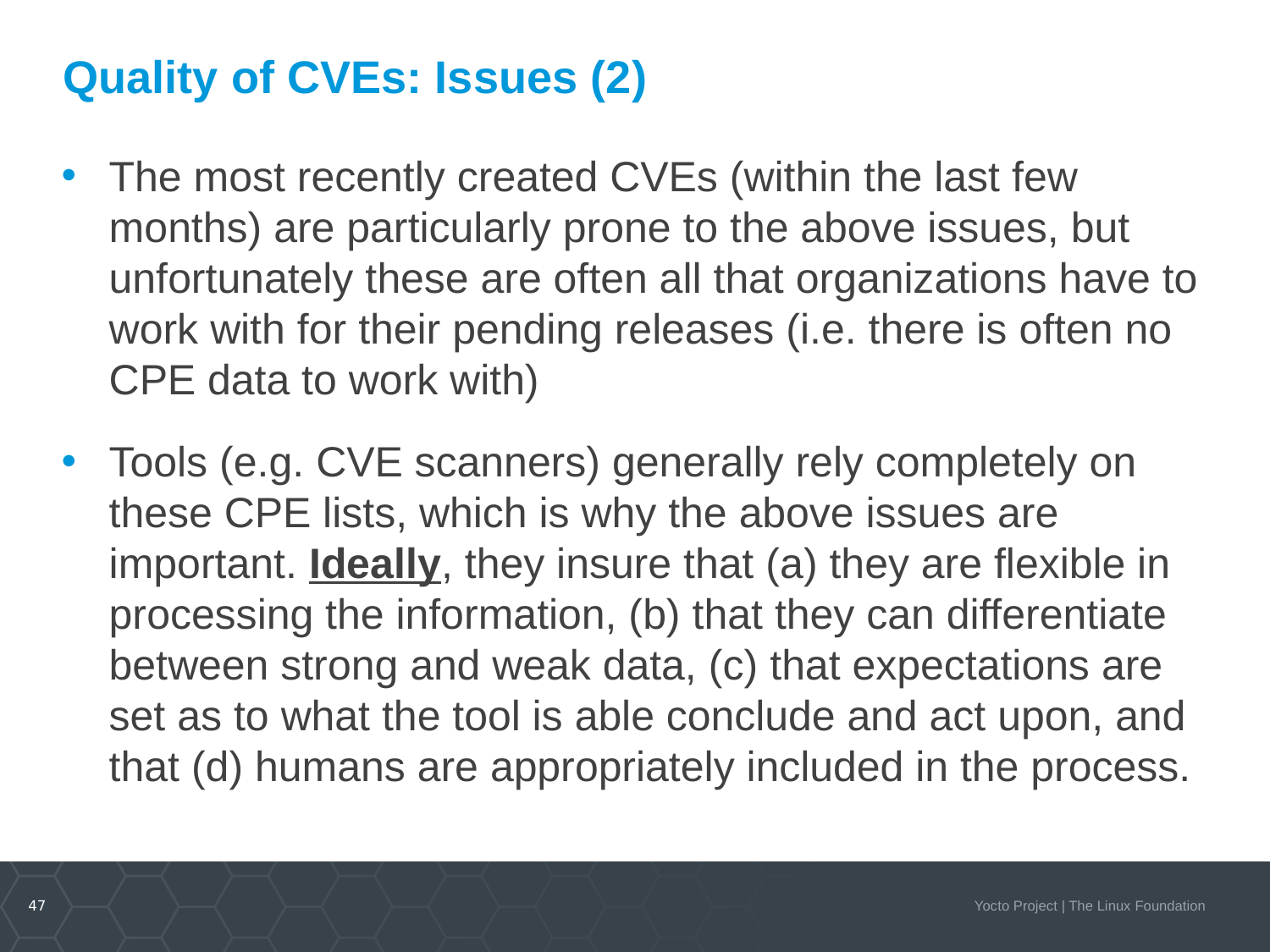

# Quality of CVEs: Issues (2)
The most recently created CVEs (within the last few months) are particularly prone to the above issues, but unfortunately these are often all that organizations have to work with for their pending releases (i.e. there is often no CPE data to work with)
Tools (e.g. CVE scanners) generally rely completely on these CPE lists, which is why the above issues are important. Ideally, they insure that (a) they are flexible in processing the information, (b) that they can differentiate between strong and weak data, (c) that expectations are set as to what the tool is able conclude and act upon, and that (d) humans are appropriately included in the process.